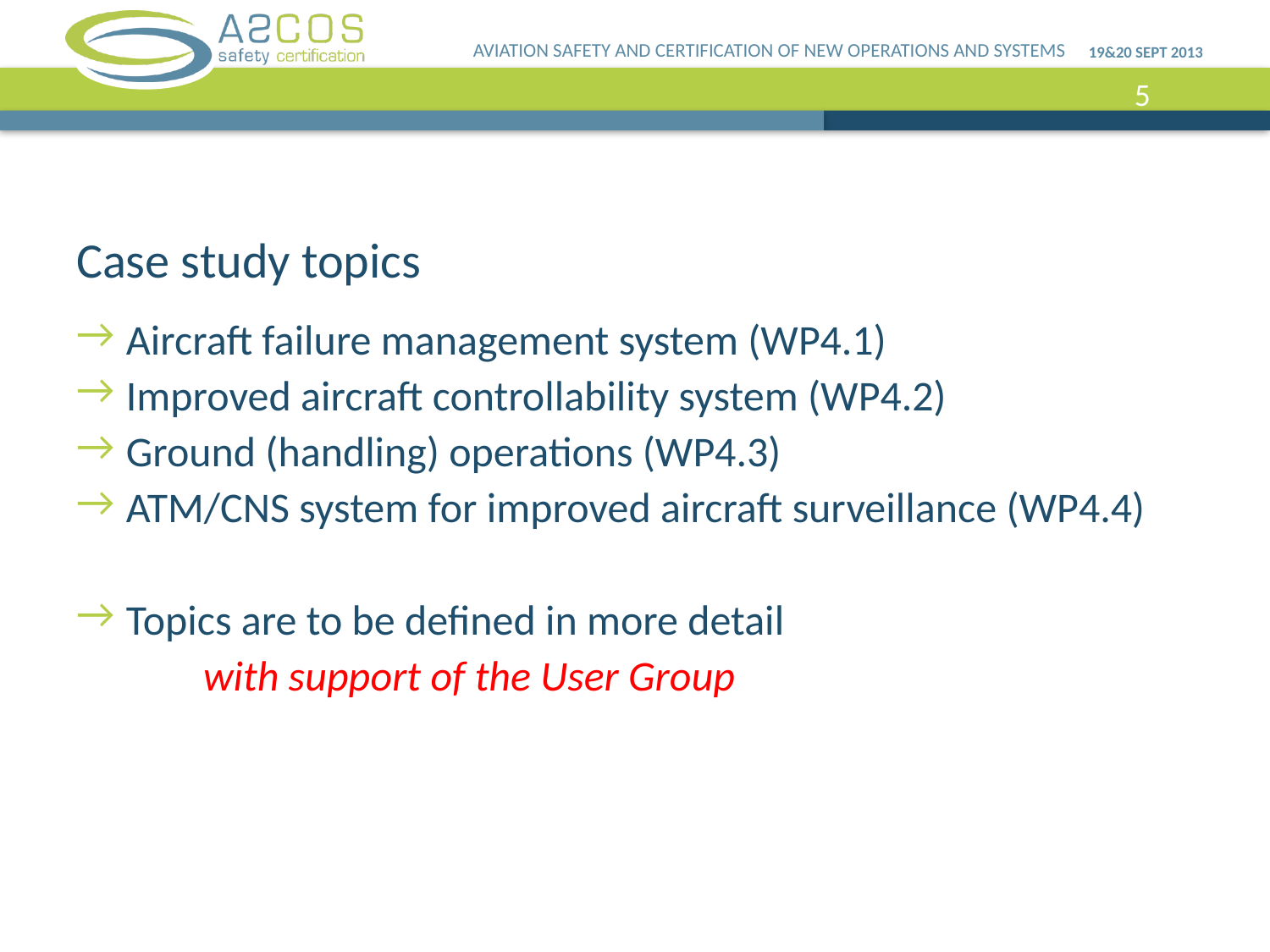

# Case study topics
Aircraft failure management system (WP4.1)
Improved aircraft controllability system (WP4.2)
Ground (handling) operations (WP4.3)
ATM/CNS system for improved aircraft surveillance (WP4.4)

Topics are to be defined in more detail
	with support of the User Group